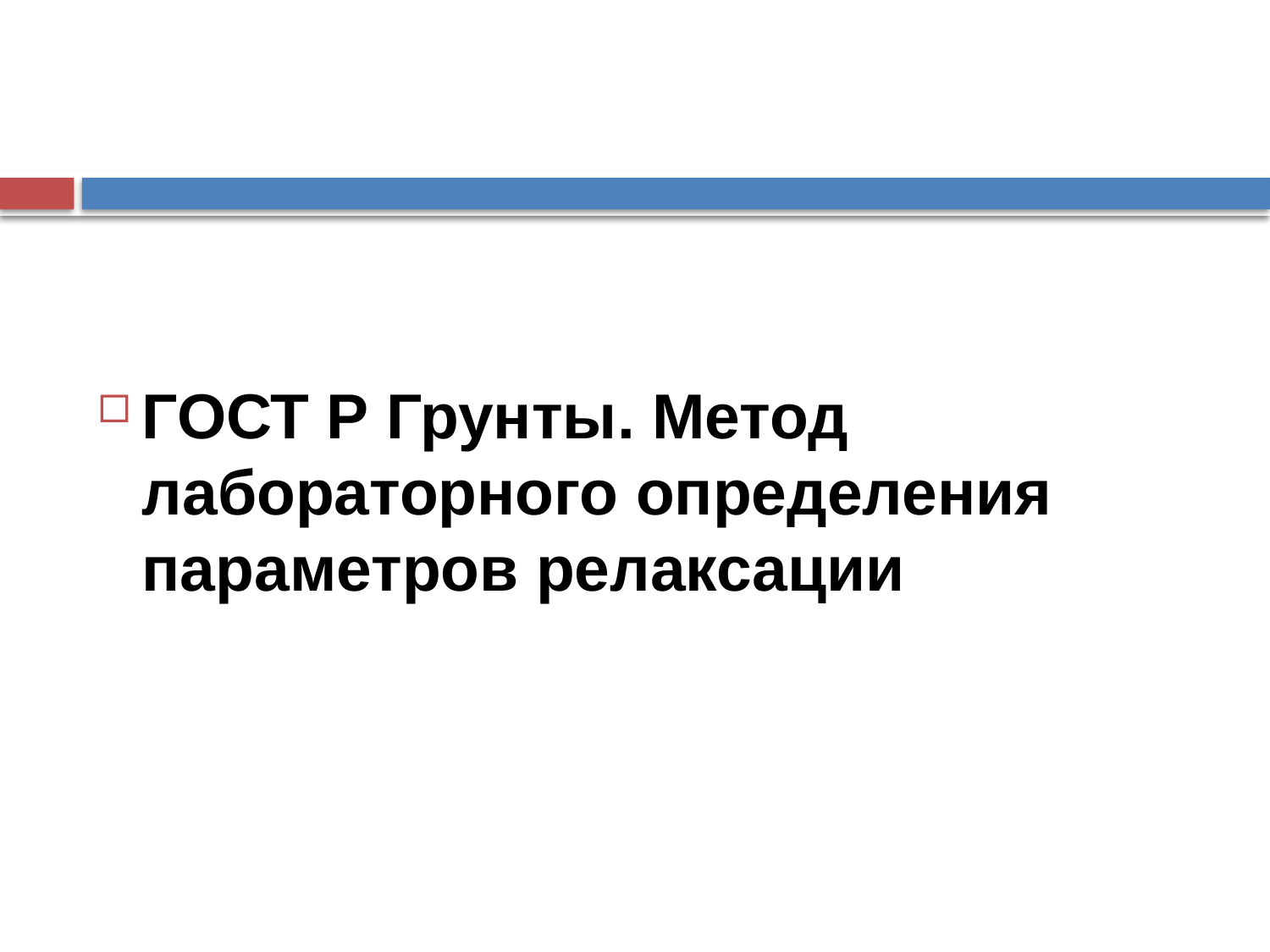

ГОСТ Р Грунты. Метод лабораторного определения параметров релаксации